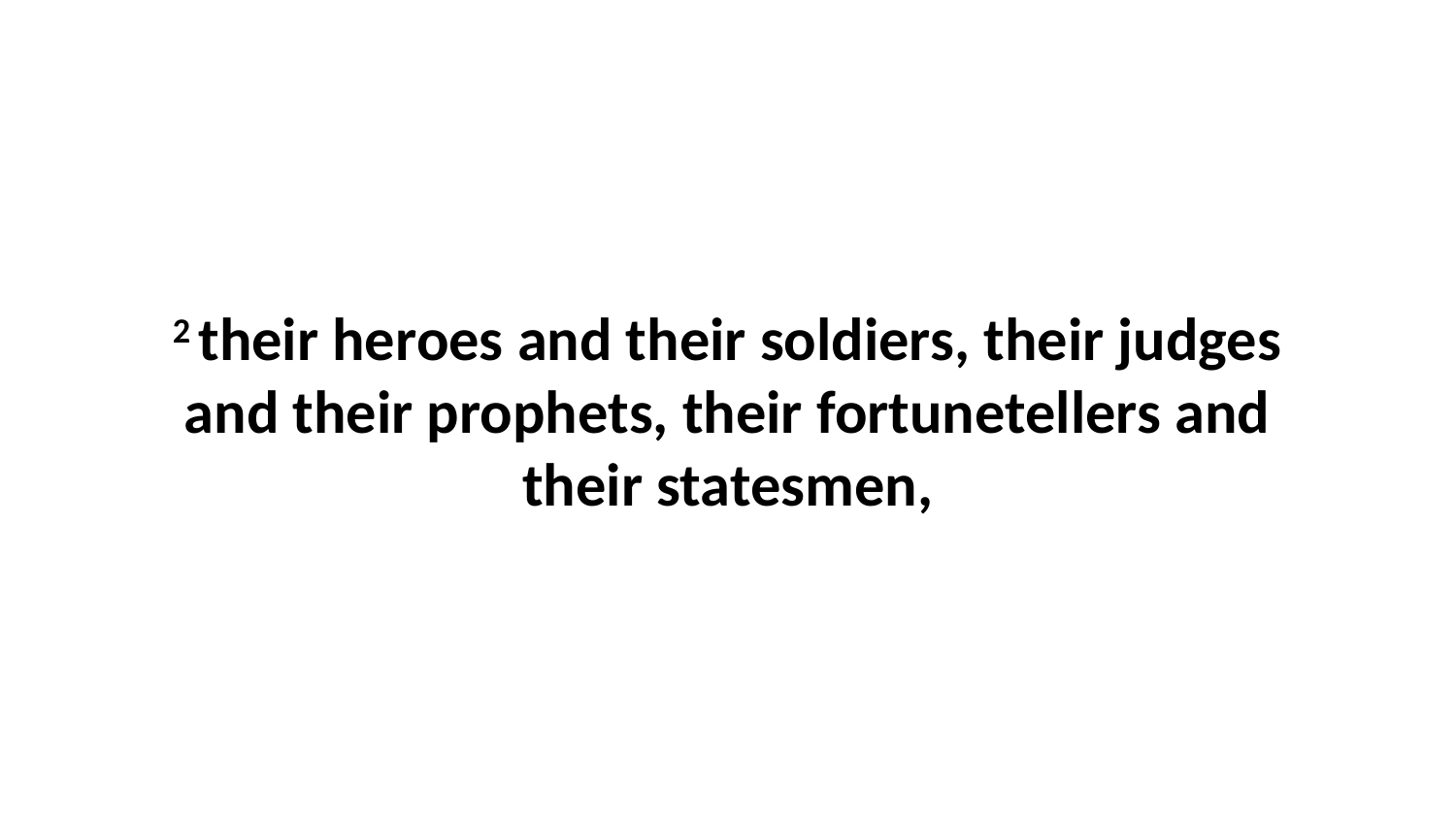

2 their heroes and their soldiers, their judges and their prophets, their fortunetellers and their statesmen,